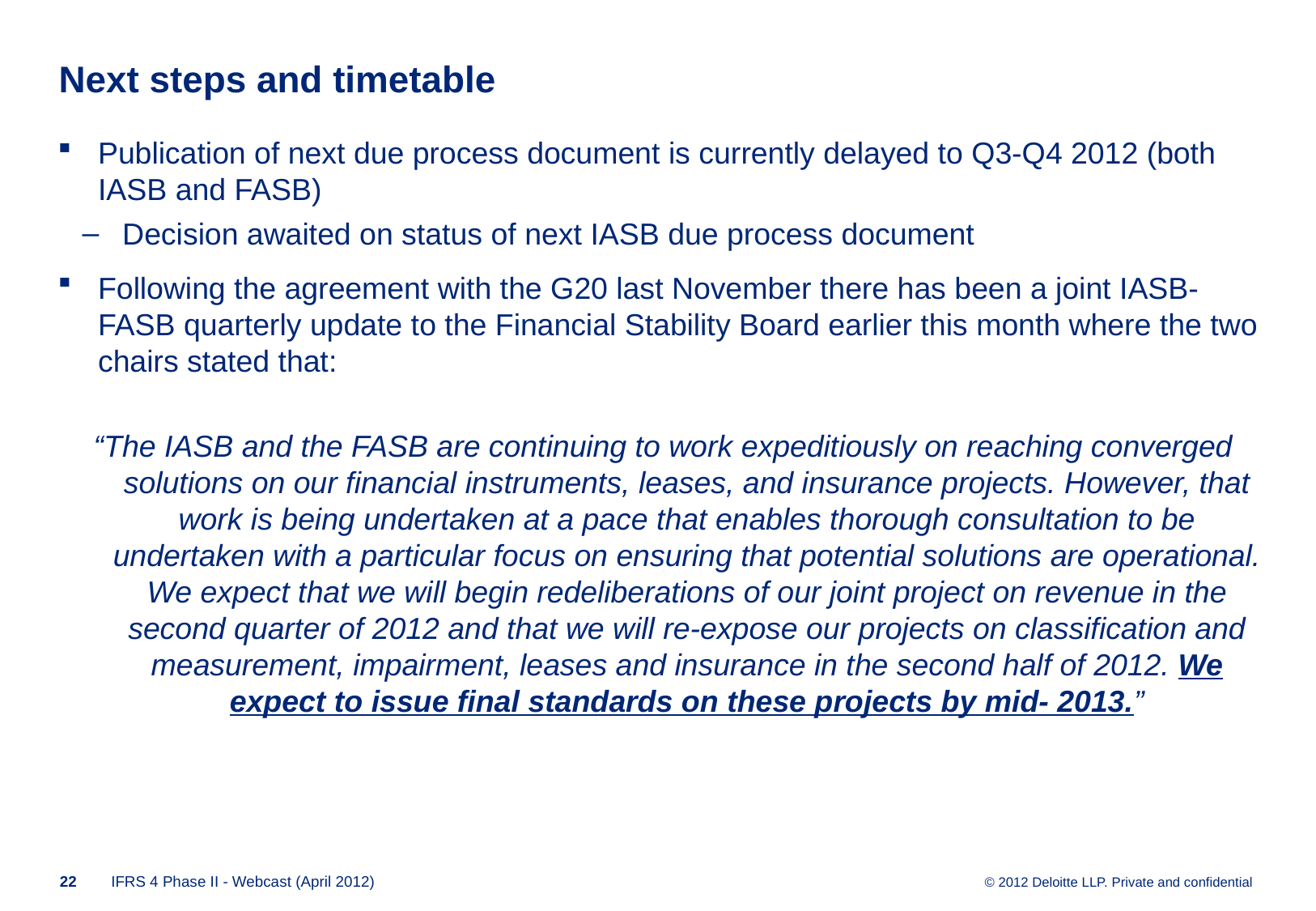

# Next steps and timetable
Publication of next due process document is currently delayed to Q3-Q4 2012 (both IASB and FASB)
Decision awaited on status of next IASB due process document
Following the agreement with the G20 last November there has been a joint IASB-FASB quarterly update to the Financial Stability Board earlier this month where the two chairs stated that:

“The IASB and the FASB are continuing to work expeditiously on reaching converged solutions on our financial instruments, leases, and insurance projects. However, that work is being undertaken at a pace that enables thorough consultation to be undertaken with a particular focus on ensuring that potential solutions are operational. We expect that we will begin redeliberations of our joint project on revenue in the second quarter of 2012 and that we will re-expose our projects on classification and measurement, impairment, leases and insurance in the second half of 2012. We expect to issue final standards on these projects by mid- 2013.”
22
IFRS 4 Phase II - Webcast (April 2012)